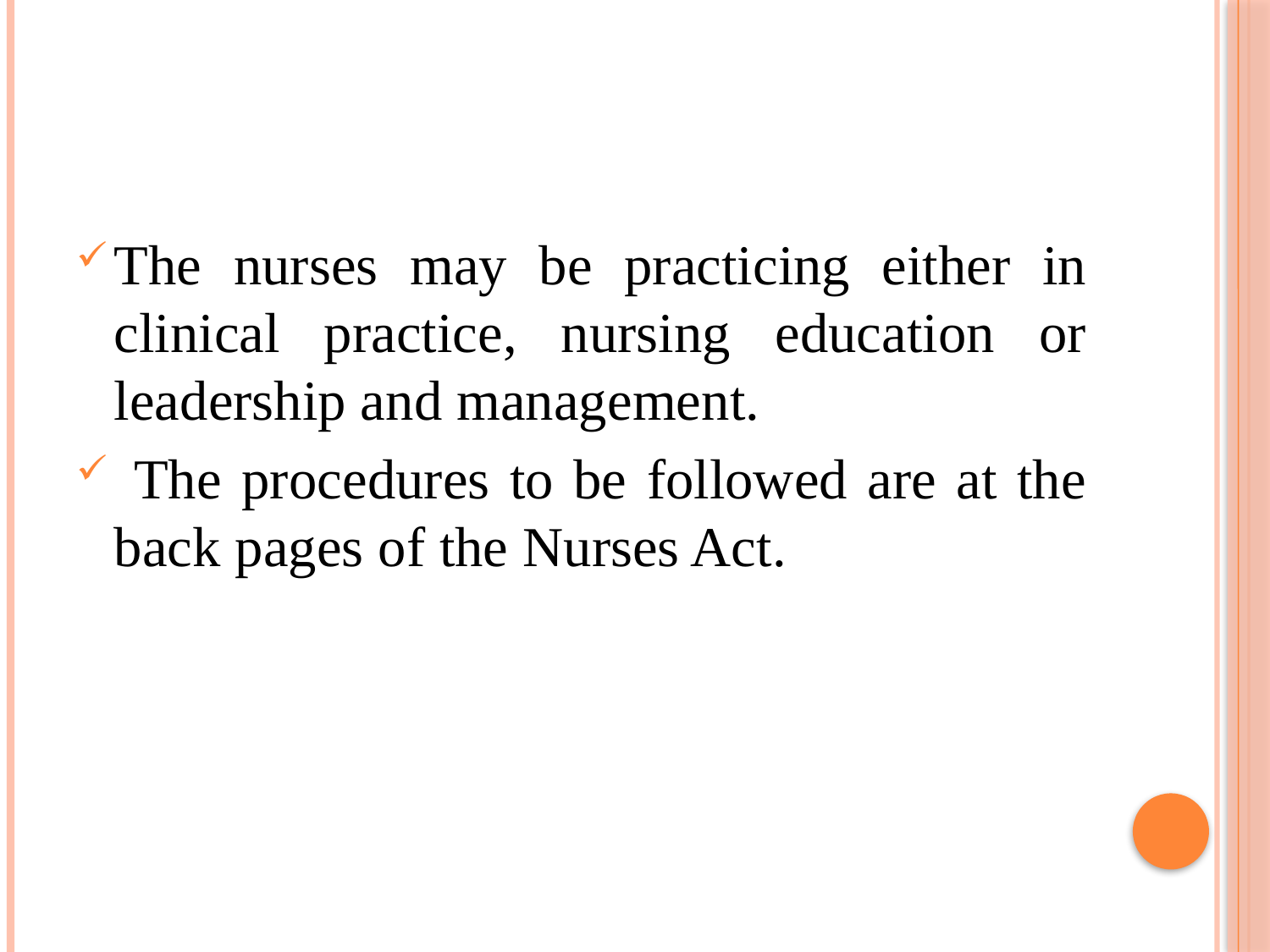

The nurses may be practicing either in clinical practice, nursing education or leadership and management.
 The procedures to be followed are at the back pages of the Nurses Act.